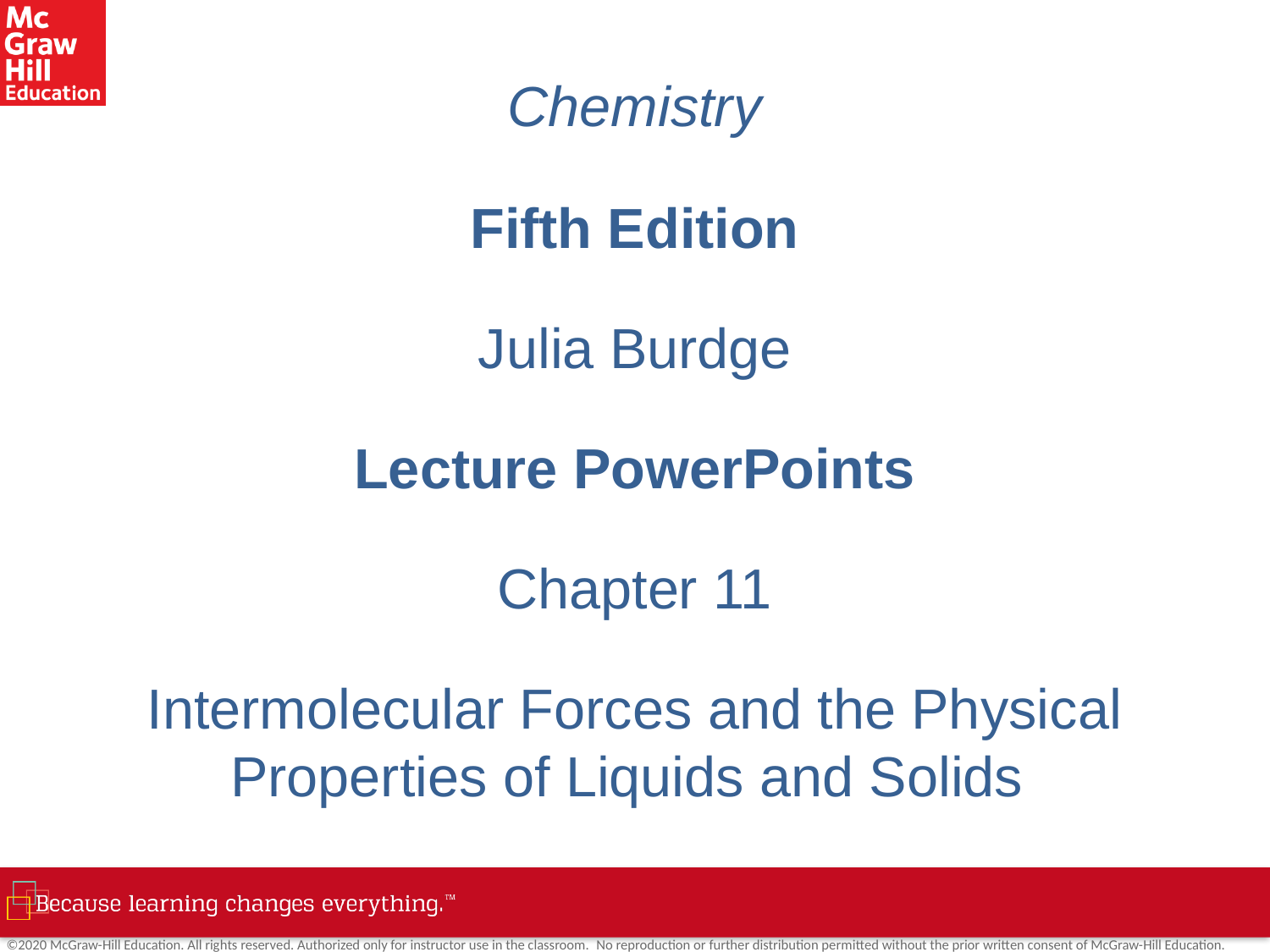

# Chemistry
Fifth Edition
Julia Burdge
Lecture PowerPoints
Chapter 11
Intermolecular Forces and the Physical Properties of Liquids and Solids
©2020 McGraw-Hill Education. All rights reserved. Authorized only for instructor use in the classroom.  No reproduction or further distribution permitted without the prior written consent of McGraw-Hill Education.